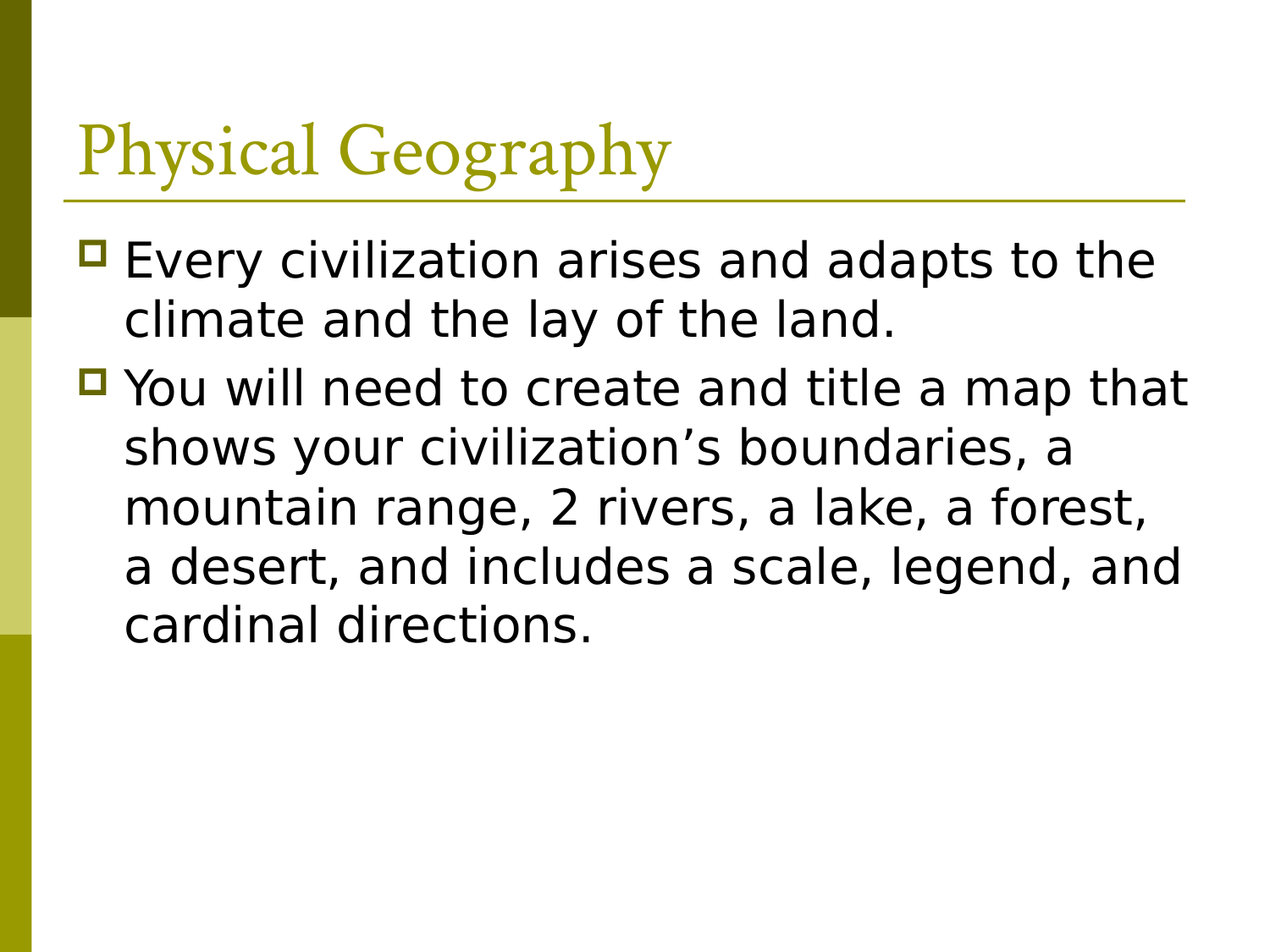

# Physical Geography
Every civilization arises and adapts to the climate and the lay of the land.
You will need to create and title a map that shows your civilization’s boundaries, a mountain range, 2 rivers, a lake, a forest, a desert, and includes a scale, legend, and cardinal directions.